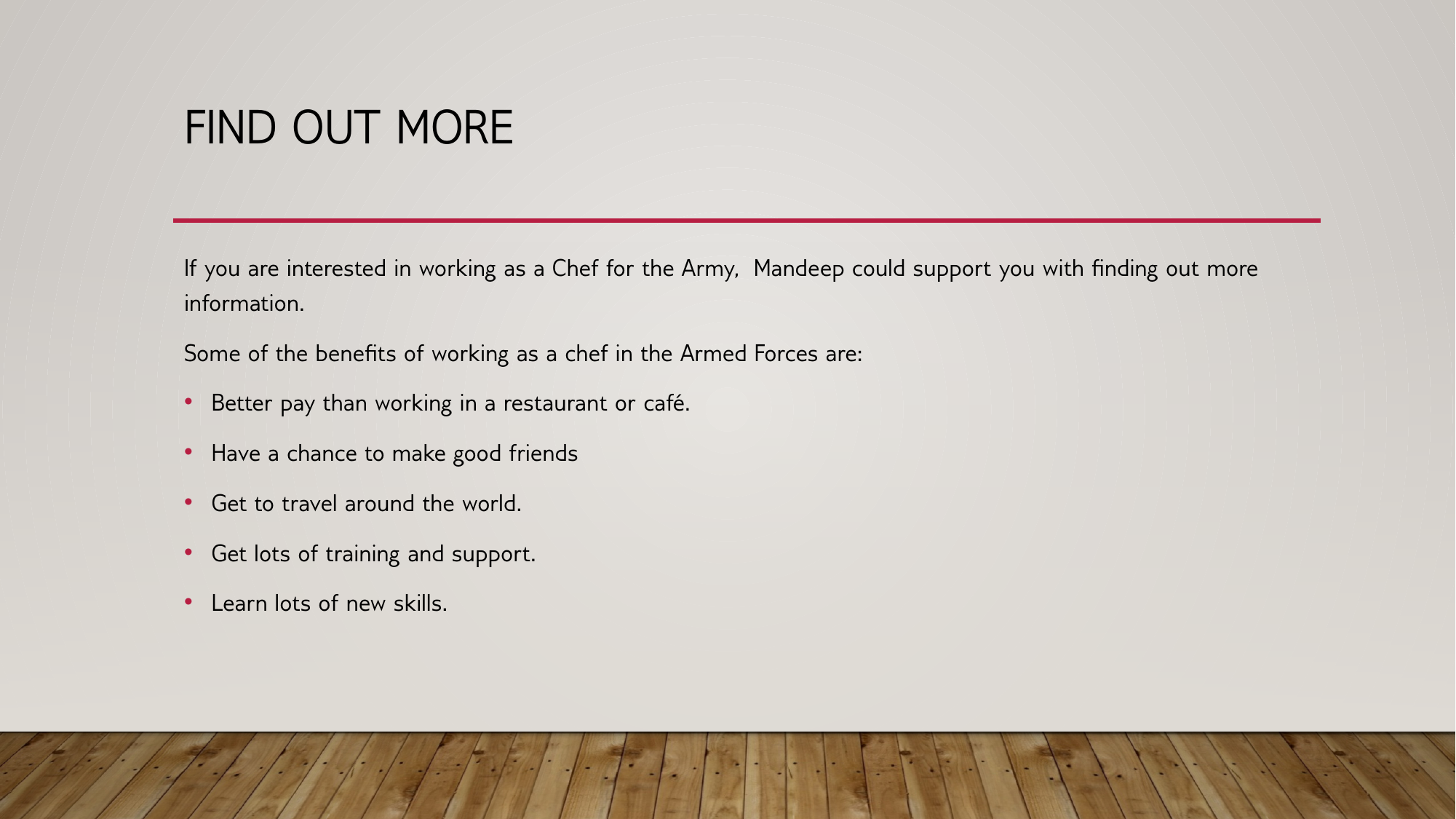

# Find out more
If you are interested in working as a Chef for the Army,  Mandeep could support you with finding out more information.
Some of the benefits of working as a chef in the Armed Forces are:
Better pay than working in a restaurant or café.
Have a chance to make good friends
Get to travel around the world.
Get lots of training and support.
Learn lots of new skills.